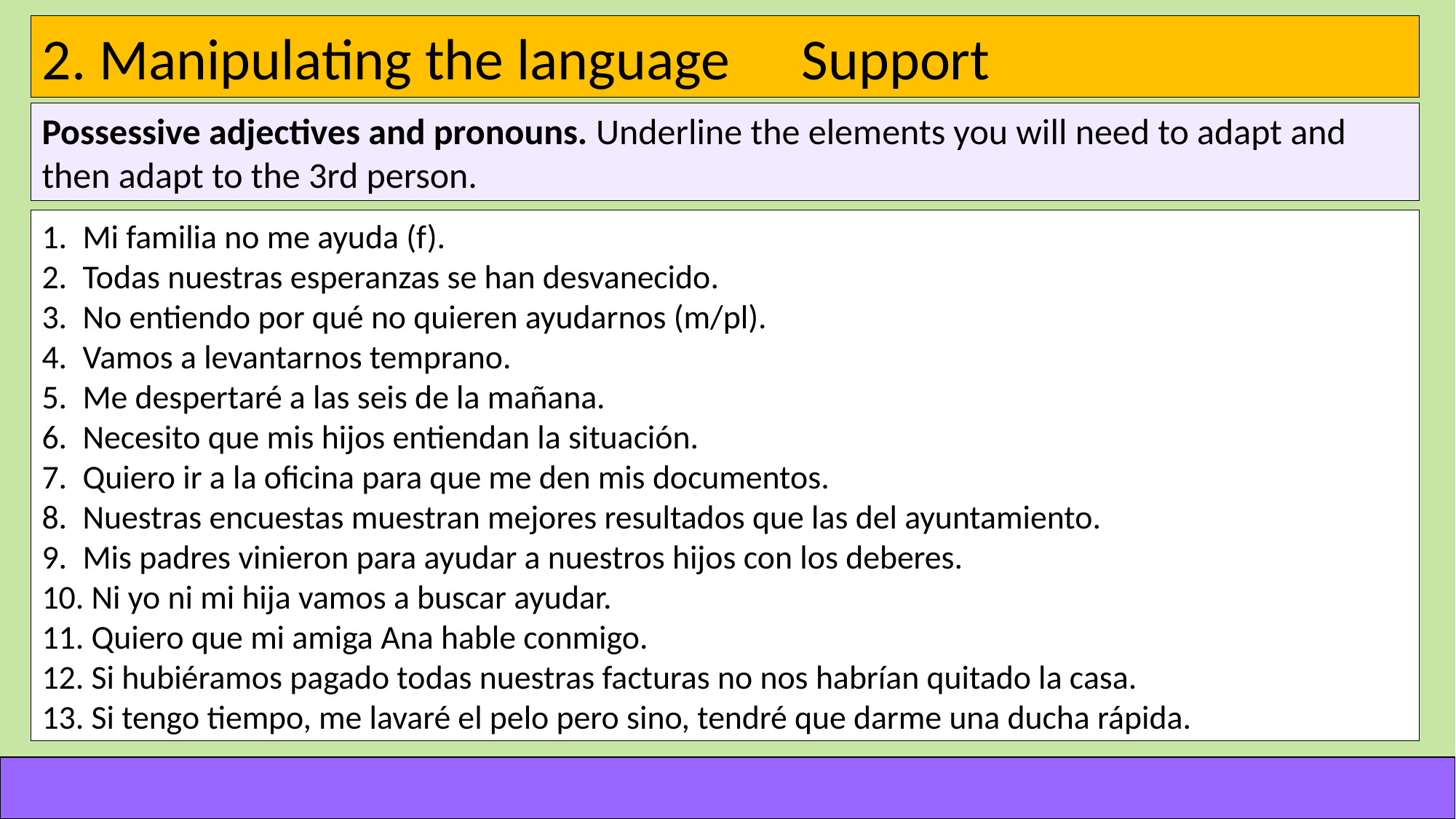

# 2. Manipulating the language 			Support
Possessive adjectives and pronouns. Underline the elements you will need to adapt and then adapt to the 3rd person.
Mi familia no me ayuda (f).
Todas nuestras esperanzas se han desvanecido.
No entiendo por qué no quieren ayudarnos (m/pl).
Vamos a levantarnos temprano.
Me despertaré a las seis de la mañana.
Necesito que mis hijos entiendan la situación.
Quiero ir a la oficina para que me den mis documentos.
Nuestras encuestas muestran mejores resultados que las del ayuntamiento.
Mis padres vinieron para ayudar a nuestros hijos con los deberes.
 Ni yo ni mi hija vamos a buscar ayudar.
 Quiero que mi amiga Ana hable conmigo.
 Si hubiéramos pagado todas nuestras facturas no nos habrían quitado la casa.
 Si tengo tiempo, me lavaré el pelo pero sino, tendré que darme una ducha rápida.